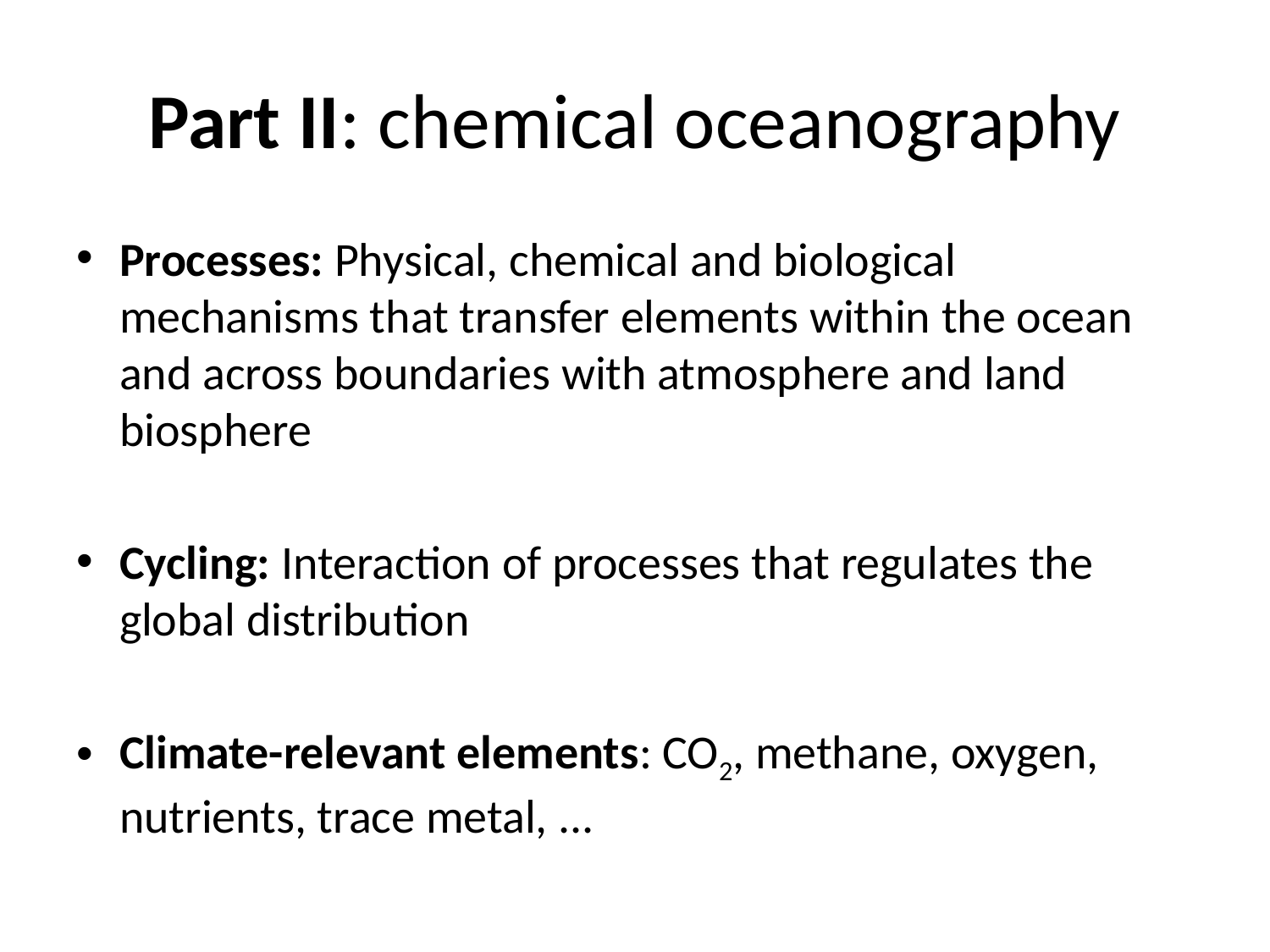

# Part II: chemical oceanography
Processes: Physical, chemical and biological mechanisms that transfer elements within the ocean and across boundaries with atmosphere and land biosphere

Cycling: Interaction of processes that regulates the global distribution

Climate-relevant elements: CO2, methane, oxygen, nutrients, trace metal, ...